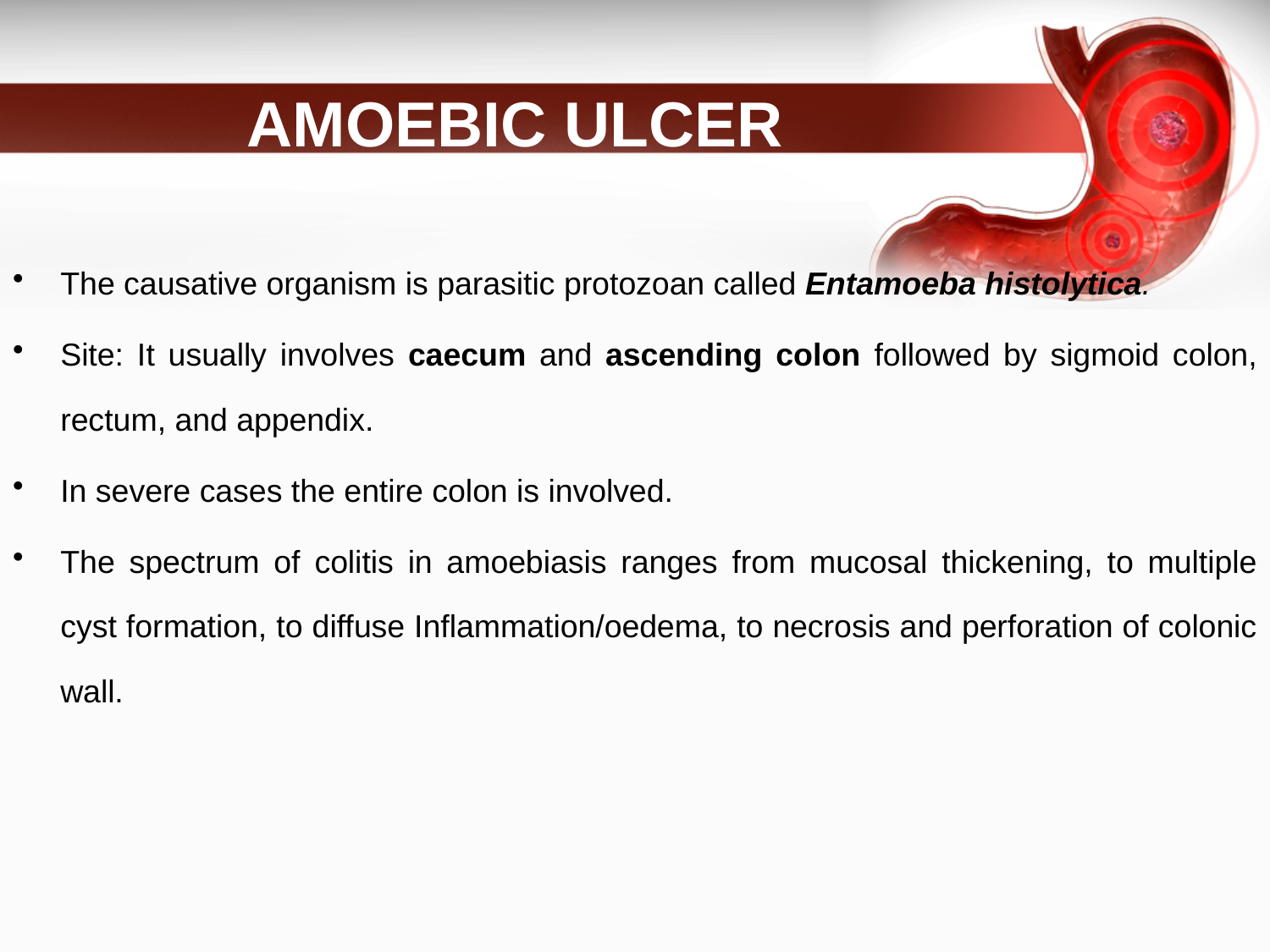

# AMOEBIC ULCER

The causative organism is parasitic protozoan called Entamoeba histolytica.
Site: It usually involves caecum and ascending colon followed by sigmoid colon, rectum, and appendix.
In severe cases the entire colon is involved.
The spectrum of colitis in amoebiasis ranges from mucosal thickening, to multiple cyst formation, to diffuse Inflammation/oedema, to necrosis and perforation of colonic wall.